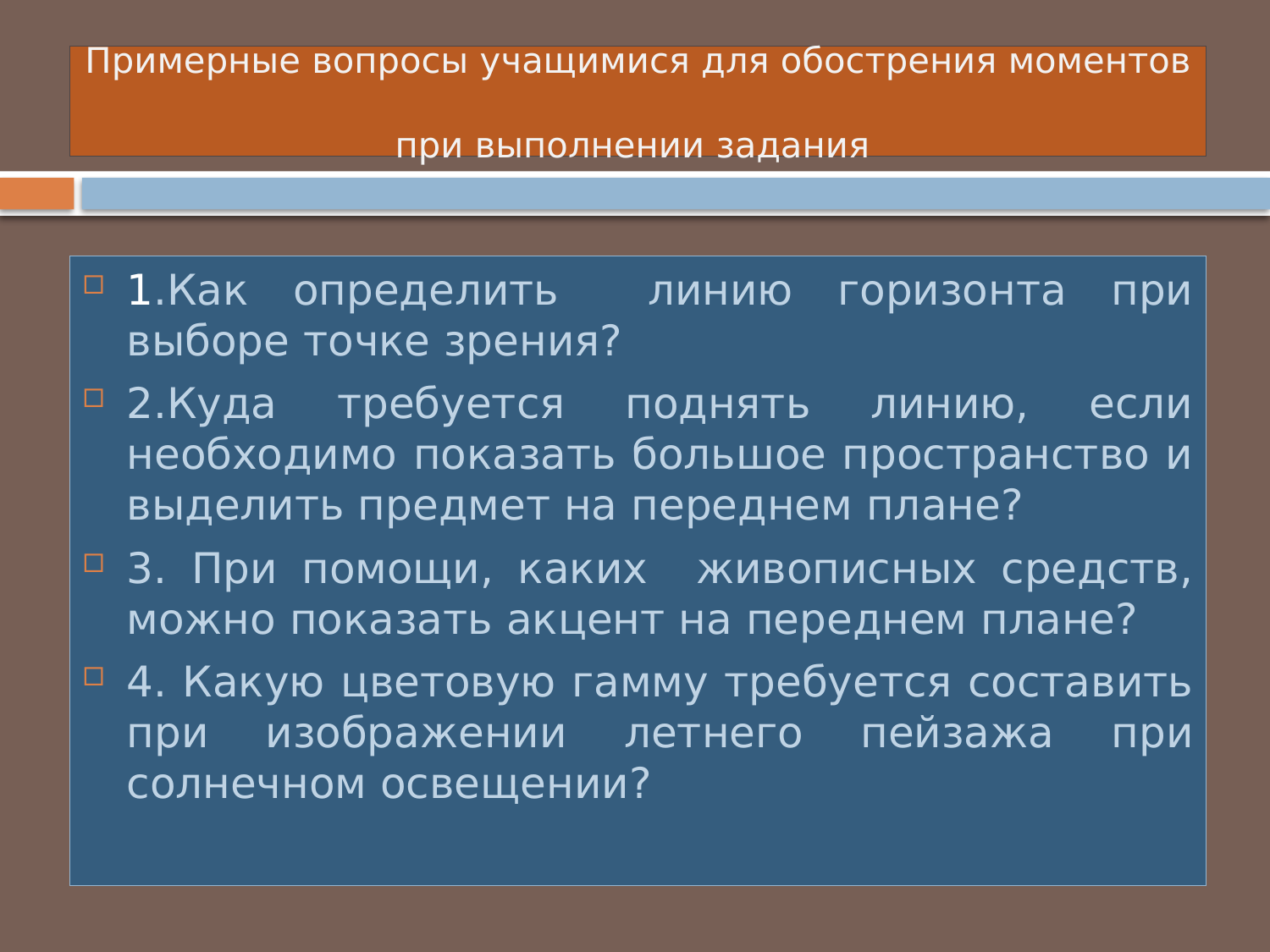

# Примерные вопросы учащимися для обострения моментов при выполнении задания
1.Как определить  линию горизонта при выборе точке зрения?
2.Куда требуется поднять линию, если необходимо показать большое пространство и выделить предмет на переднем плане?
3. При помощи, каких  живописных средств, можно показать акцент на переднем плане?
4. Какую цветовую гамму требуется составить при изображении летнего пейзажа при солнечном освещении?